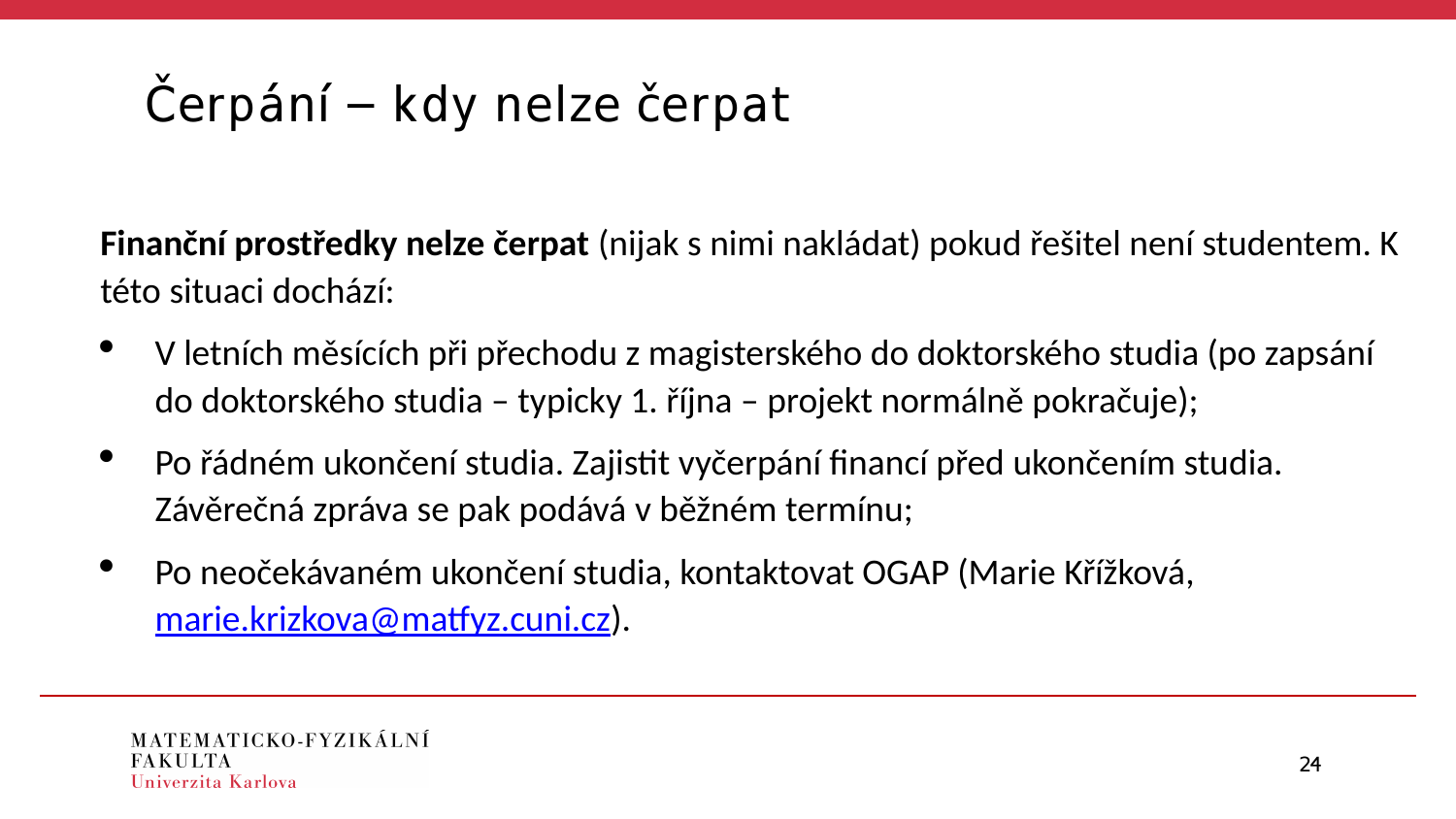

Čerpání – kdy nelze čerpat

Finanční prostředky nelze čerpat (nijak s nimi nakládat) pokud řešitel není studentem. K této situaci dochází:
V letních měsících při přechodu z magisterského do doktorského studia (po zapsání do doktorského studia – typicky 1. října – projekt normálně pokračuje);
Po řádném ukončení studia. Zajistit vyčerpání financí před ukončením studia. Závěrečná zpráva se pak podává v běžném termínu;
Po neočekávaném ukončení studia, kontaktovat OGAP (Marie Křížková, marie.krizkova@matfyz.cuni.cz).

24